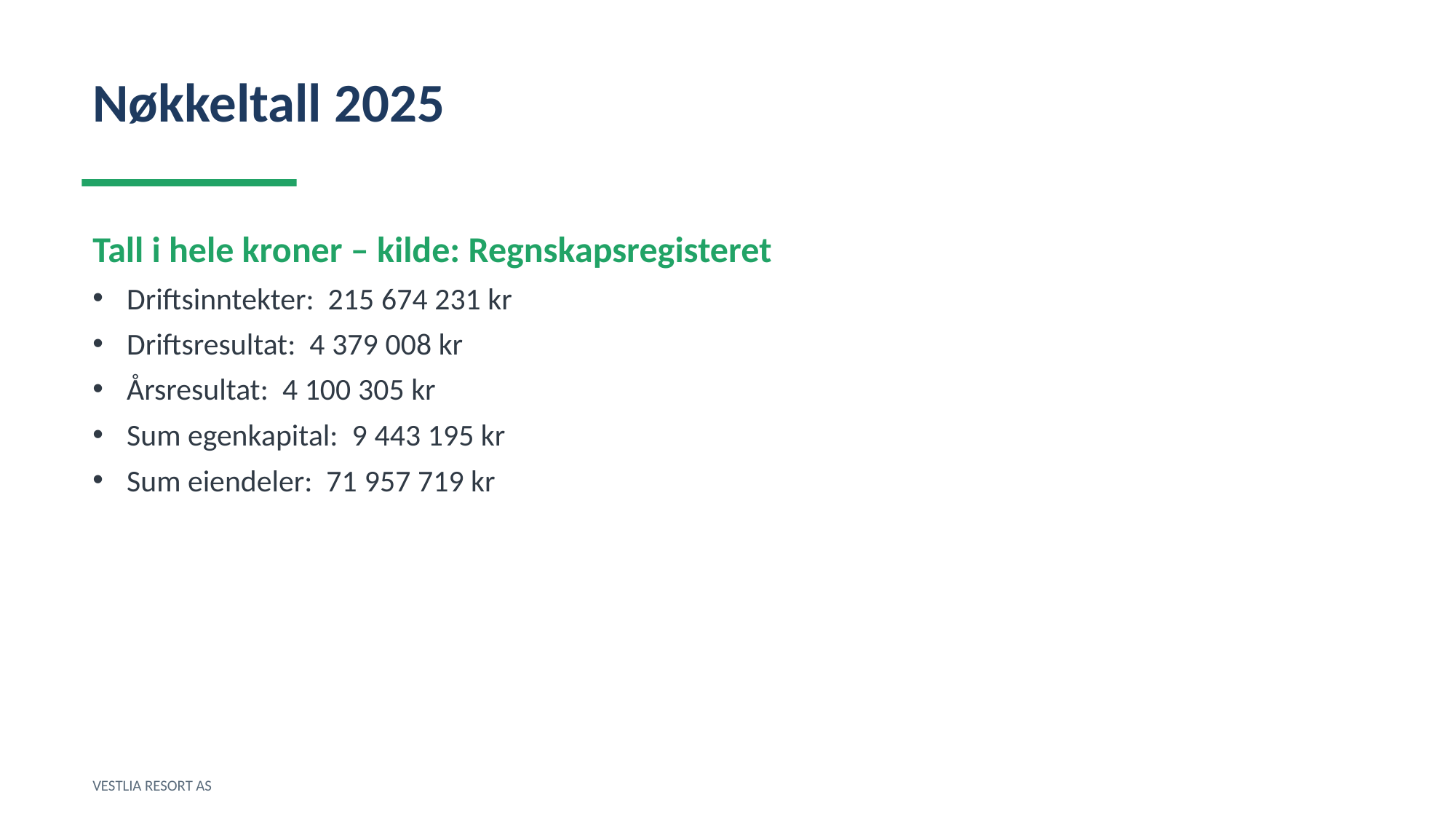

Nøkkeltall 2025

Tall i hele kroner – kilde: Regnskapsregisteret
Driftsinntekter:  215 674 231 kr
Driftsresultat:  4 379 008 kr
Årsresultat:  4 100 305 kr
Sum egenkapital:  9 443 195 kr
Sum eiendeler:  71 957 719 kr
VESTLIA RESORT AS